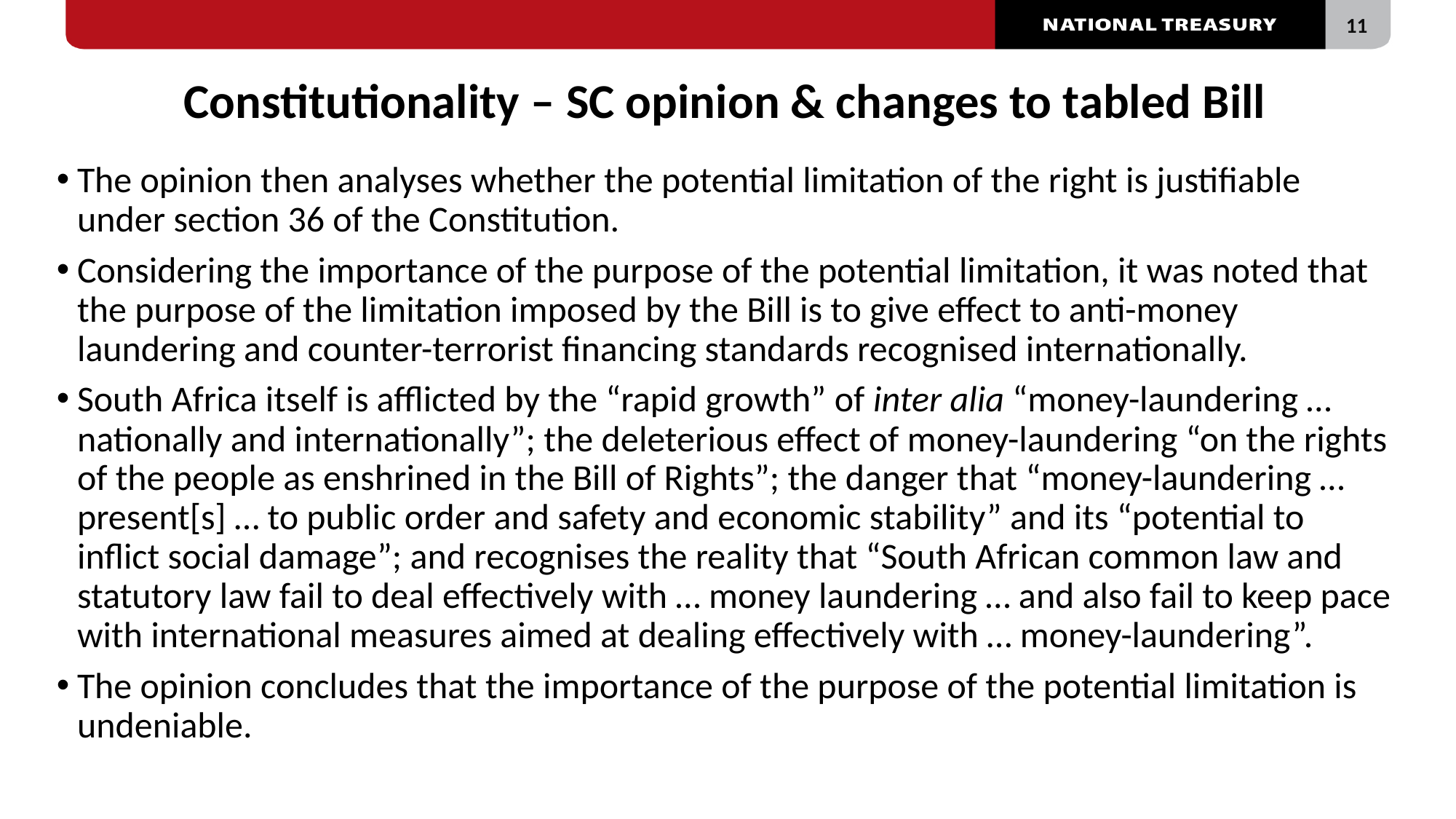

# Constitutionality – SC opinion & changes to tabled Bill
The opinion then analyses whether the potential limitation of the right is justifiable under section 36 of the Constitution.
Considering the importance of the purpose of the potential limitation, it was noted that the purpose of the limitation imposed by the Bill is to give effect to anti-money laundering and counter-terrorist financing standards recognised internationally.
South Africa itself is afflicted by the “rapid growth” of inter alia “money-laundering … nationally and internationally”; the deleterious effect of money-laundering “on the rights of the people as enshrined in the Bill of Rights”; the danger that “money-laundering … present[s] … to public order and safety and economic stability” and its “potential to inflict social damage”; and recognises the reality that “South African common law and statutory law fail to deal effectively with … money laundering … and also fail to keep pace with international measures aimed at dealing effectively with … money-laundering”.
The opinion concludes that the importance of the purpose of the potential limitation is undeniable.